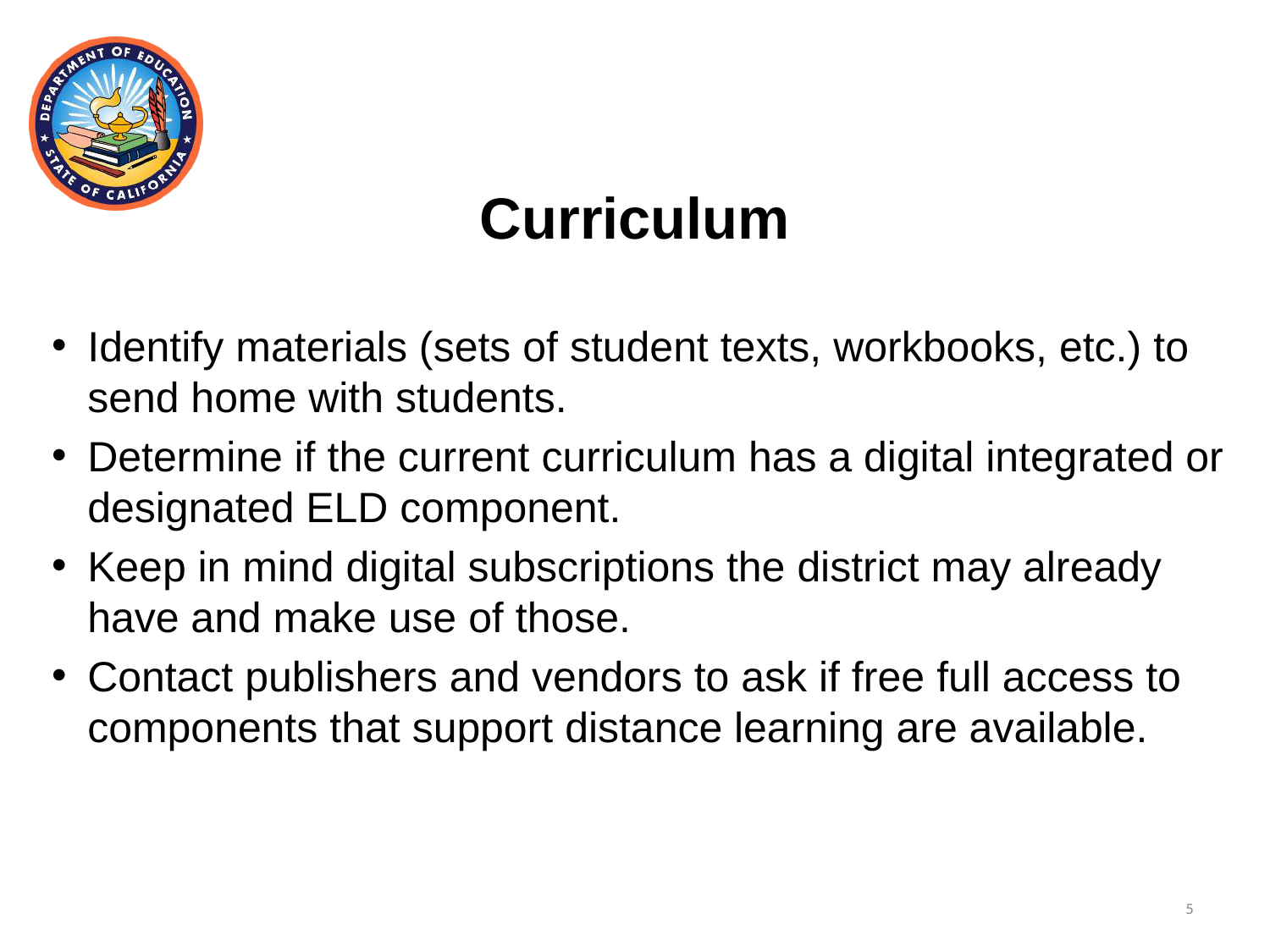

# Curriculum
Identify materials (sets of student texts, workbooks, etc.) to send home with students.
Determine if the current curriculum has a digital integrated or designated ELD component.
Keep in mind digital subscriptions the district may already have and make use of those.
Contact publishers and vendors to ask if free full access to components that support distance learning are available.
5